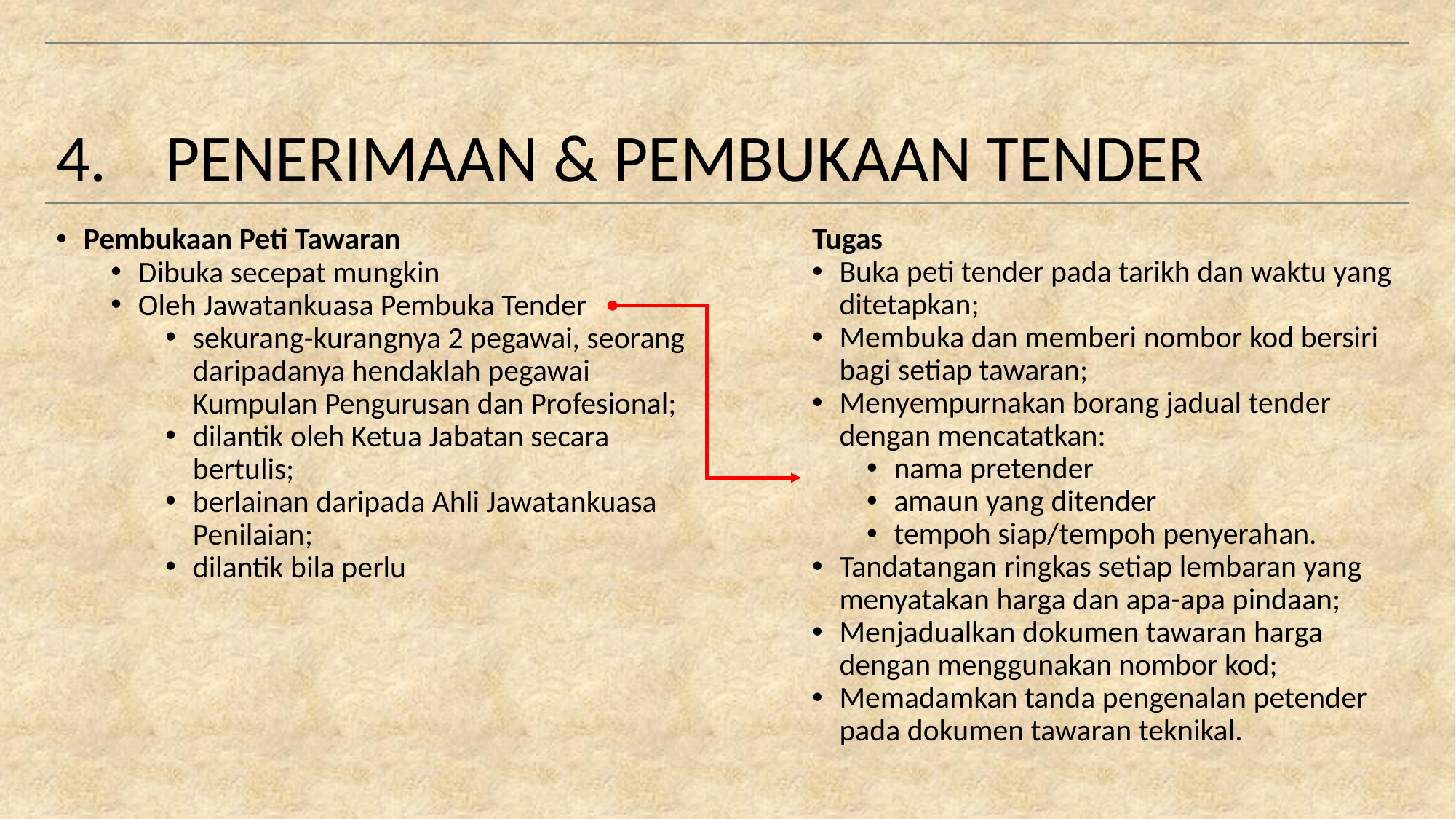

# 4.	PENERIMAAN & PEMBUKAAN TENDER
Pembukaan Peti Tawaran
Dibuka secepat mungkin
Oleh Jawatankuasa Pembuka Tender
sekurang-kurangnya 2 pegawai, seorang daripadanya hendaklah pegawai Kumpulan Pengurusan dan Profesional;
dilantik oleh Ketua Jabatan secara bertulis;
berlainan daripada Ahli Jawatankuasa Penilaian;
dilantik bila perlu

Tugas
Buka peti tender pada tarikh dan waktu yang ditetapkan;
Membuka dan memberi nombor kod bersiri bagi setiap tawaran;
Menyempurnakan borang jadual tender dengan mencatatkan:
nama pretender
amaun yang ditender
tempoh siap/tempoh penyerahan.
Tandatangan ringkas setiap lembaran yang menyatakan harga dan apa-apa pindaan;
Menjadualkan dokumen tawaran harga dengan menggunakan nombor kod;
Memadamkan tanda pengenalan petender pada dokumen tawaran teknikal.